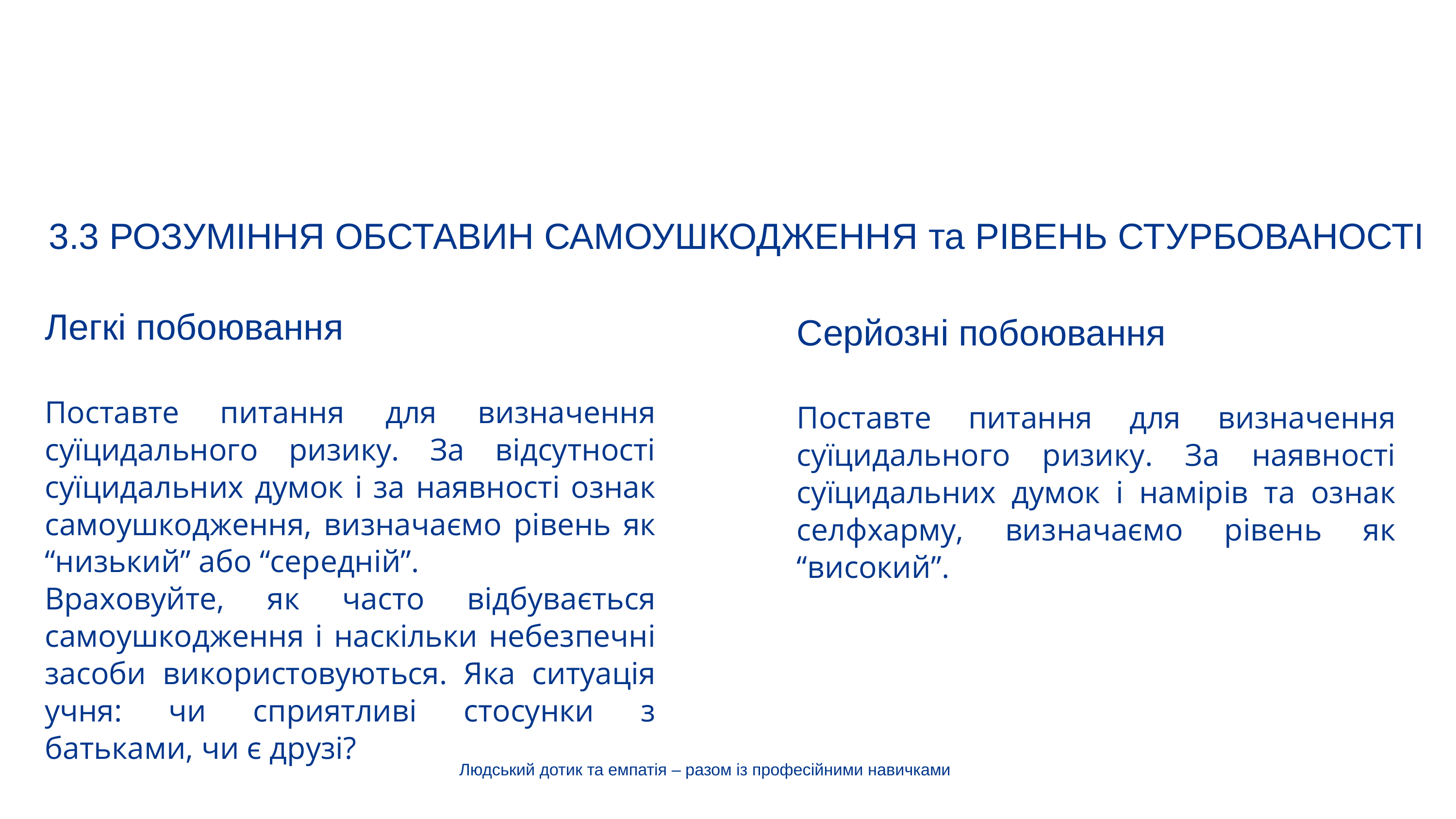

3.3 РОЗУМІННЯ ОБСТАВИН САМОУШКОДЖЕННЯ та РІВЕНЬ СТУРБОВАНОСТІ
Легкі побоювання

Поставте питання для визначення суїцидального ризику. За відсутності суїцидальних думок і за наявності ознак самоушкодження, визначаємо рівень як “низький” або “середній”.
Враховуйте, як часто відбувається самоушкодження і наскільки небезпечні засоби використовуються. Яка ситуація учня: чи сприятливі стосунки з батьками, чи є друзі?

Серйозні побоювання

Поставте питання для визначення суїцидального ризику. За наявності суїцидальних думок і намірів та ознак селфхарму, визначаємо рівень як “високий”.

Людський дотик та емпатія – разом із професійними навичками